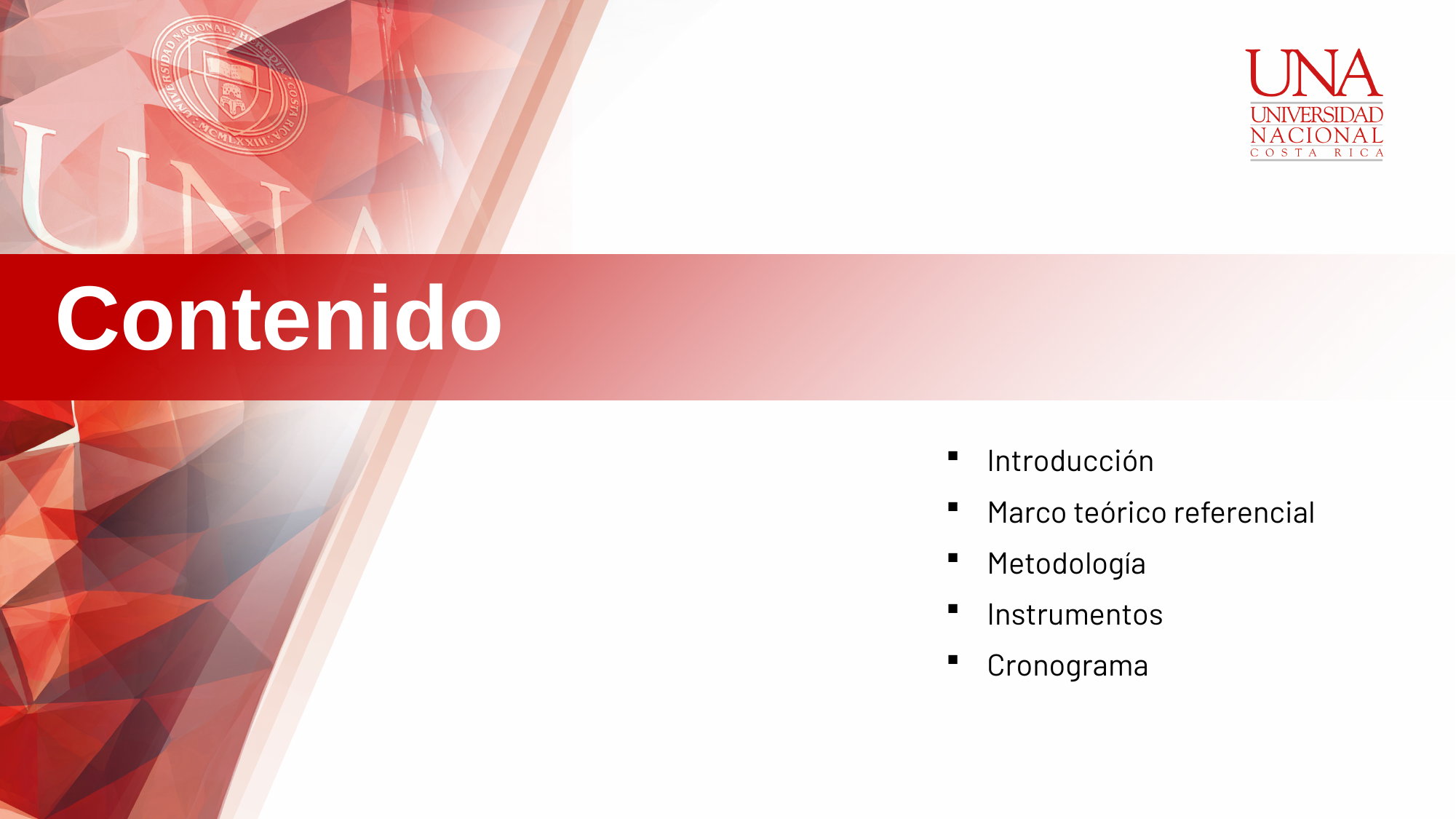

# Contenido
Introducción
Marco teórico referencial
Metodología
Instrumentos
Cronograma